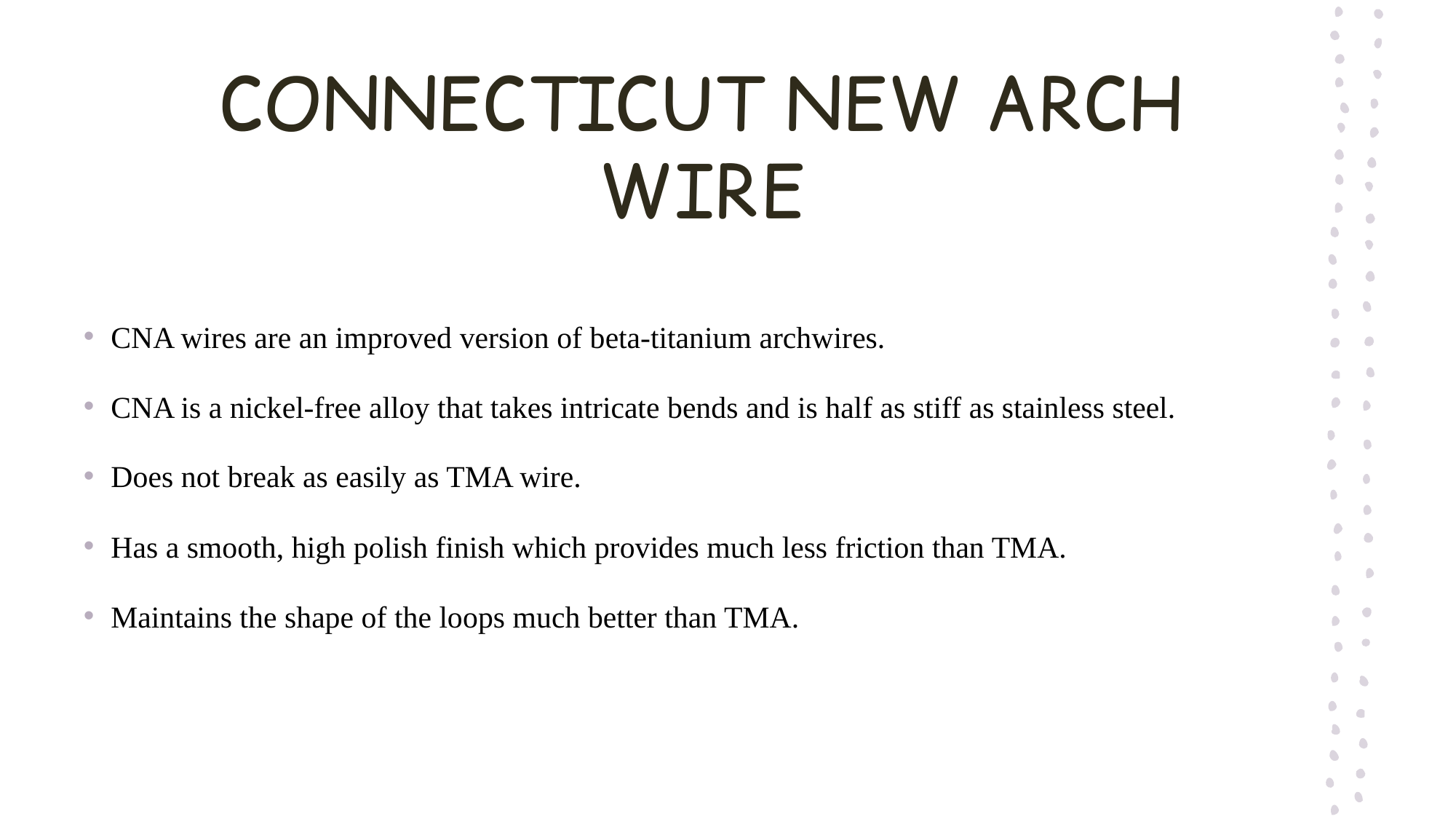

# CONNECTICUT NEW ARCH WIRE
CNA wires are an improved version of beta-titanium archwires.
CNA is a nickel-free alloy that takes intricate bends and is half as stiff as stainless steel.
Does not break as easily as TMA wire.
Has a smooth, high polish finish which provides much less friction than TMA.
Maintains the shape of the loops much better than TMA.